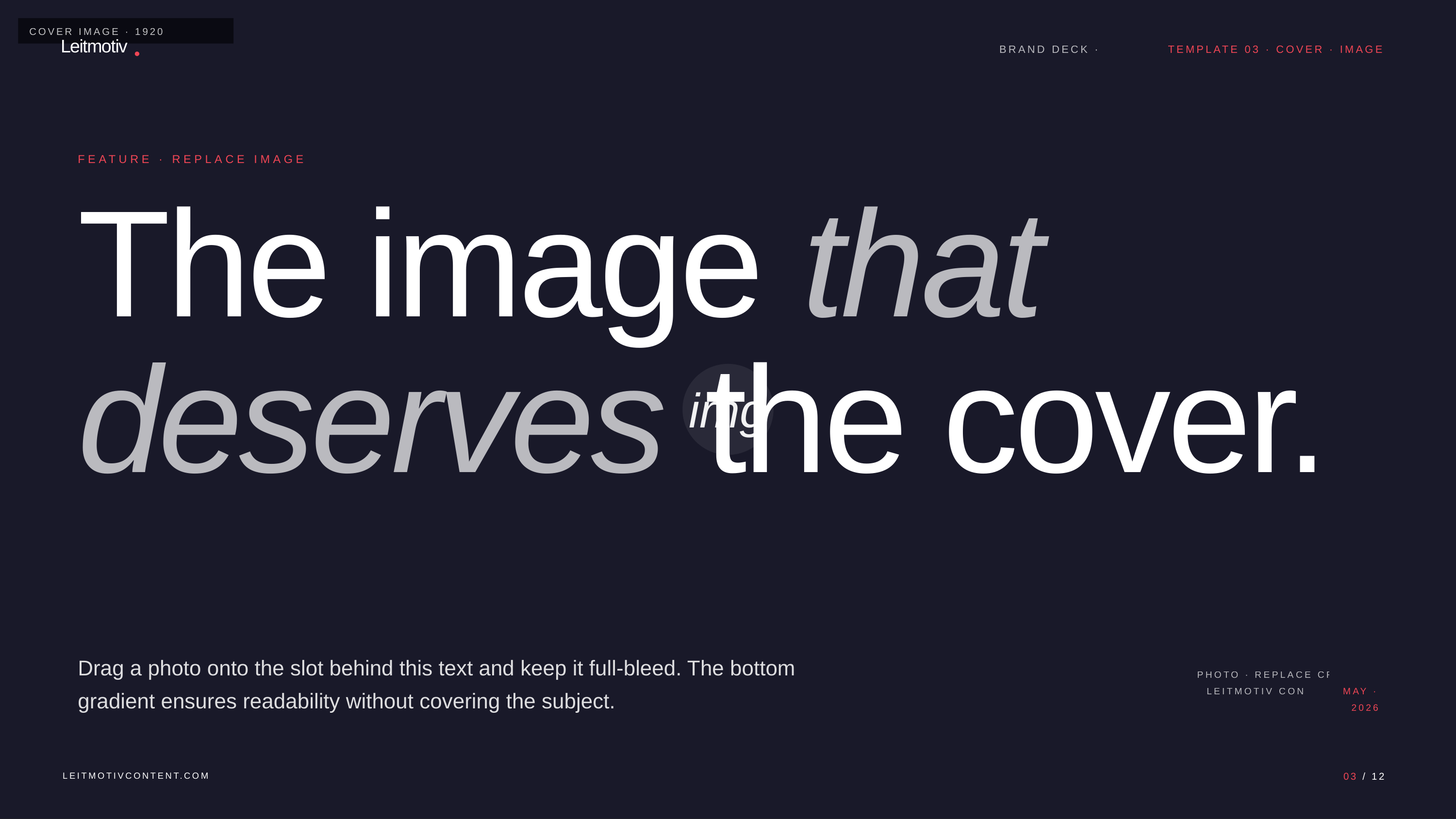

COVER IMAGE · 1920 × 1080
Leitmotiv
BRAND DECK · 2026
TEMPLATE 03 · COVER · IMAGE

FEATURE · REPLACE IMAGE
The image that deserves the cover.
img

Drag a photo onto the slot behind this text and keep it full-bleed. The bottom gradient ensures readability without covering the subject.
PHOTO · REPLACE CREDIT © LEITMOTIV CONTENT MAY · 2026
LEITMOTIVCONTENT.COM
03 / 12